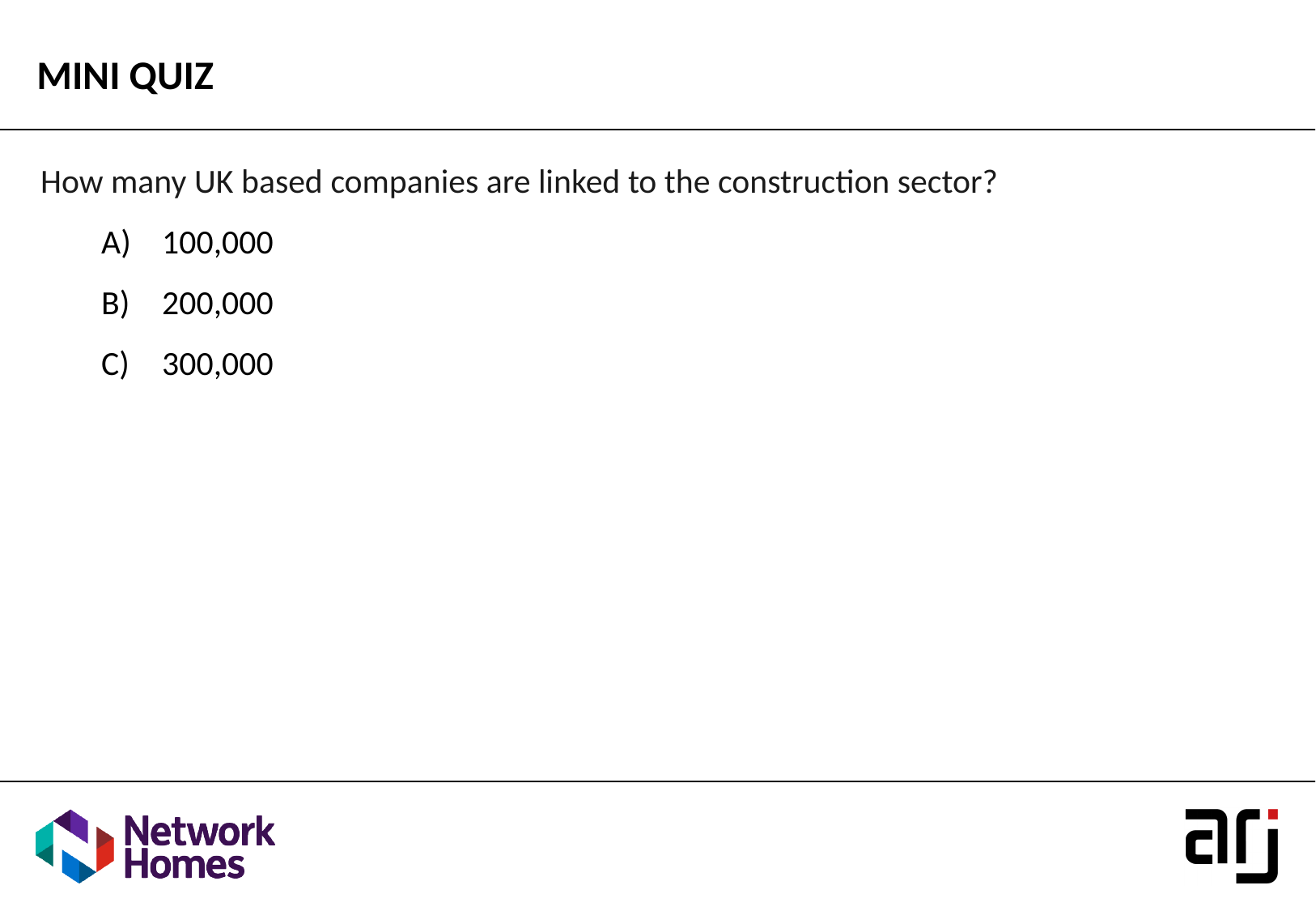

MINI QUIZ
How many UK based companies are linked to the construction sector?
100,000
200,000
300,000